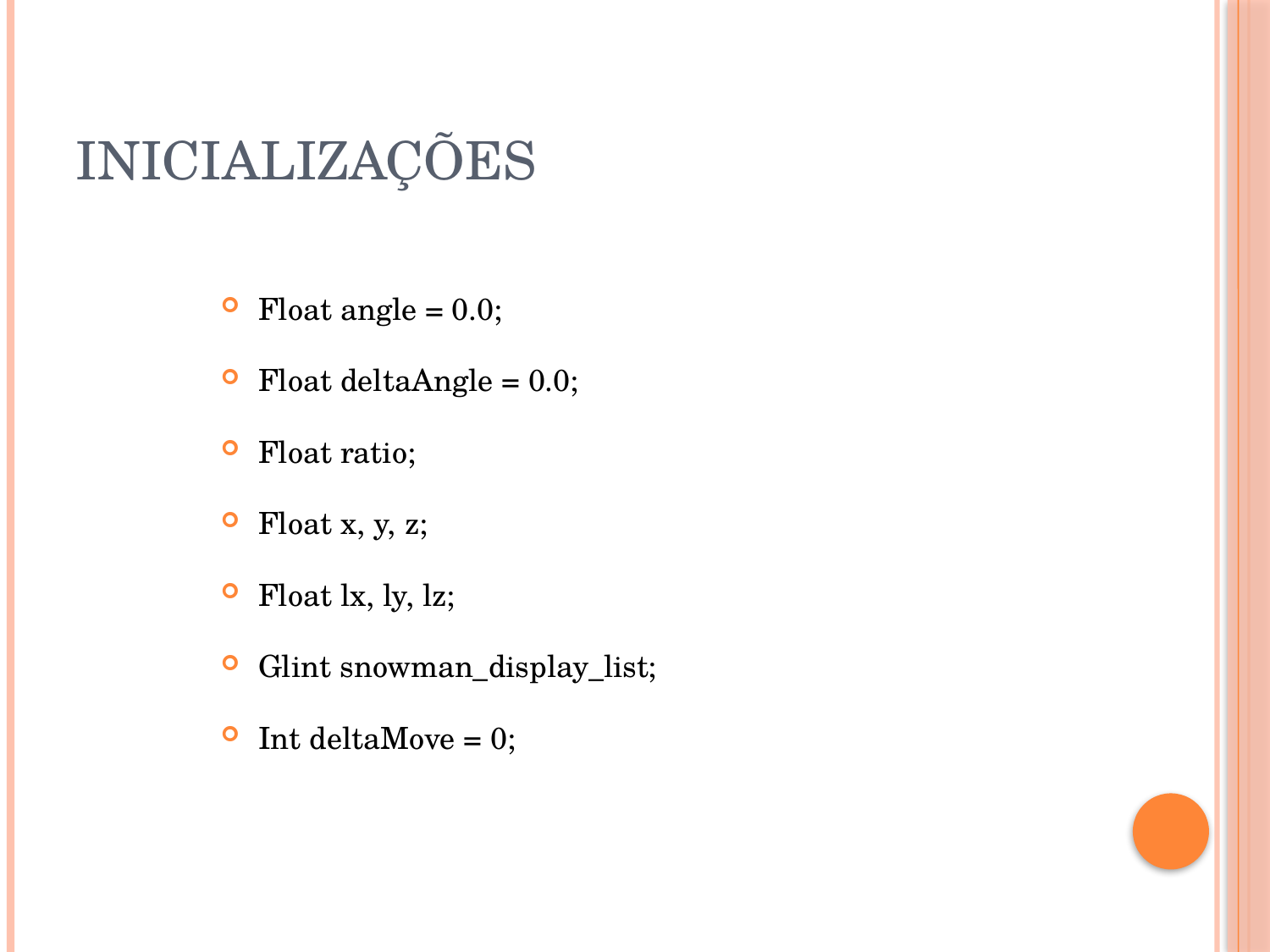

# Inicializações
Float angle = 0.0;
Float deltaAngle = 0.0;
Float ratio;
Float x, y, z;
Float lx, ly, lz;
Glint snowman_display_list;
Int deltaMove = 0;